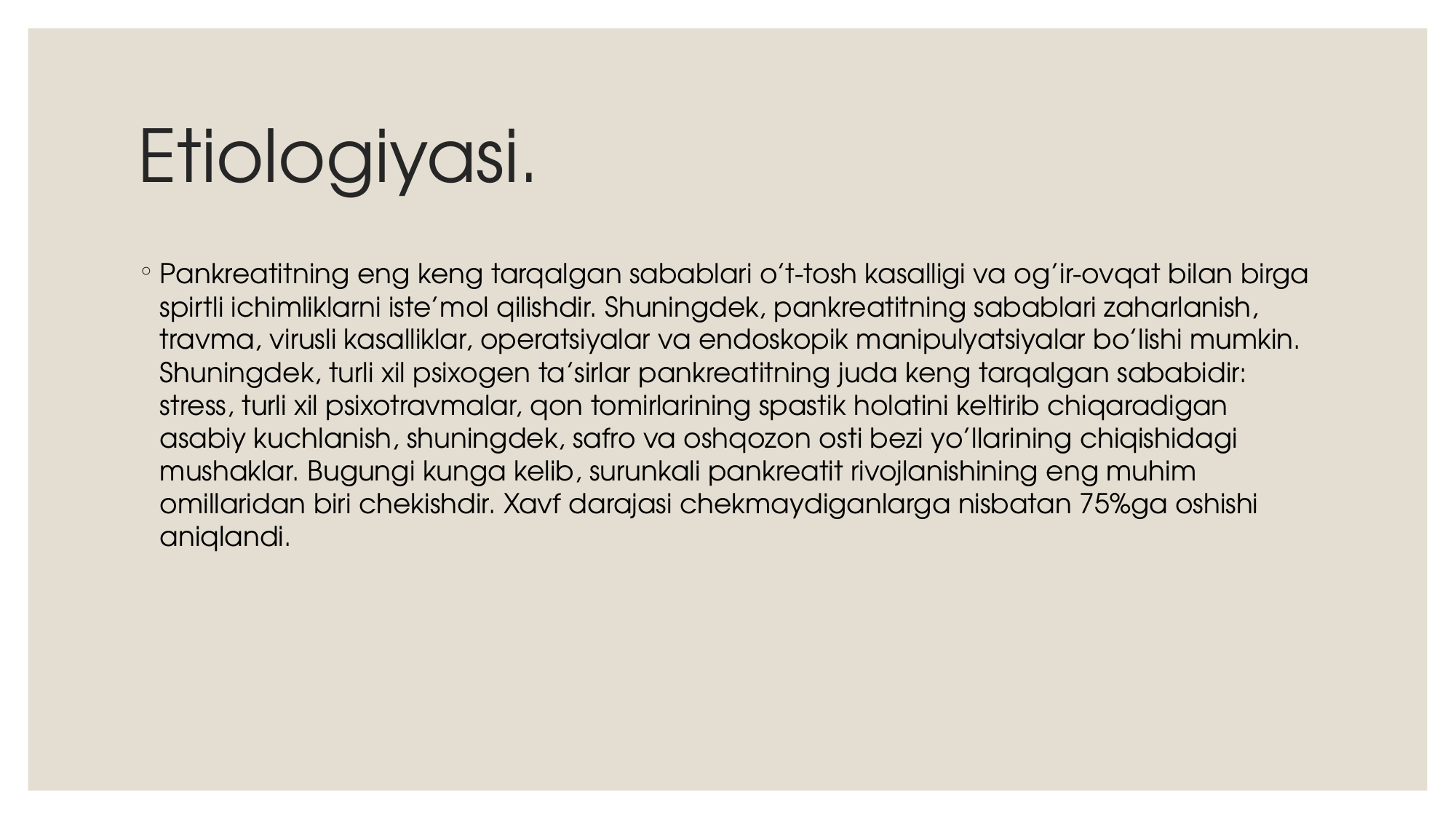

# Etiologiyasi.
Pankreatitning eng keng tarqalgan sabablari o’t-tosh kasalligi va og’ir-ovqat bilan birga spirtli ichimliklarni iste’mol qilishdir. Shuningdek, pankreatitning sabablari zaharlanish, travma, virusli kasalliklar, operatsiyalar va endoskopik manipulyatsiyalar bo’lishi mumkin. Shuningdek, turli xil psixogen ta’sirlar pankreatitning juda keng tarqalgan sababidir: stress, turli xil psixotravmalar, qon tomirlarining spastik holatini keltirib chiqaradigan asabiy kuchlanish, shuningdek, safro va oshqozon osti bezi yo’llarining chiqishidagi mushaklar. Bugungi kunga kelib, surunkali pankreatit rivojlanishining eng muhim omillaridan biri chekishdir. Xavf darajasi chekmaydiganlarga nisbatan 75%ga oshishi aniqlandi.